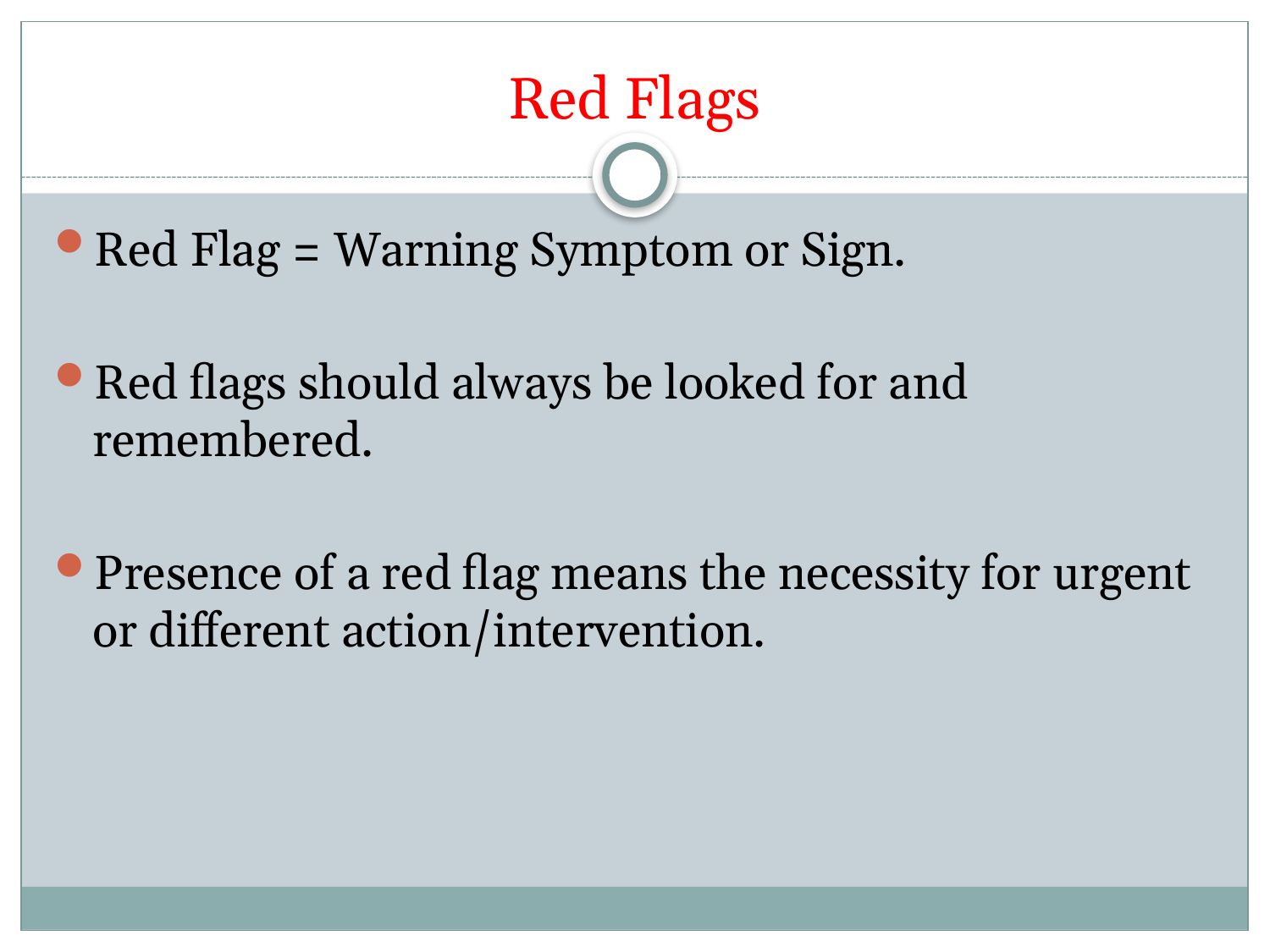

# Red Flags
Red Flag = Warning Symptom or Sign.

Red flags should always be looked for and remembered.

Presence of a red flag means the necessity for urgent or different action/intervention.